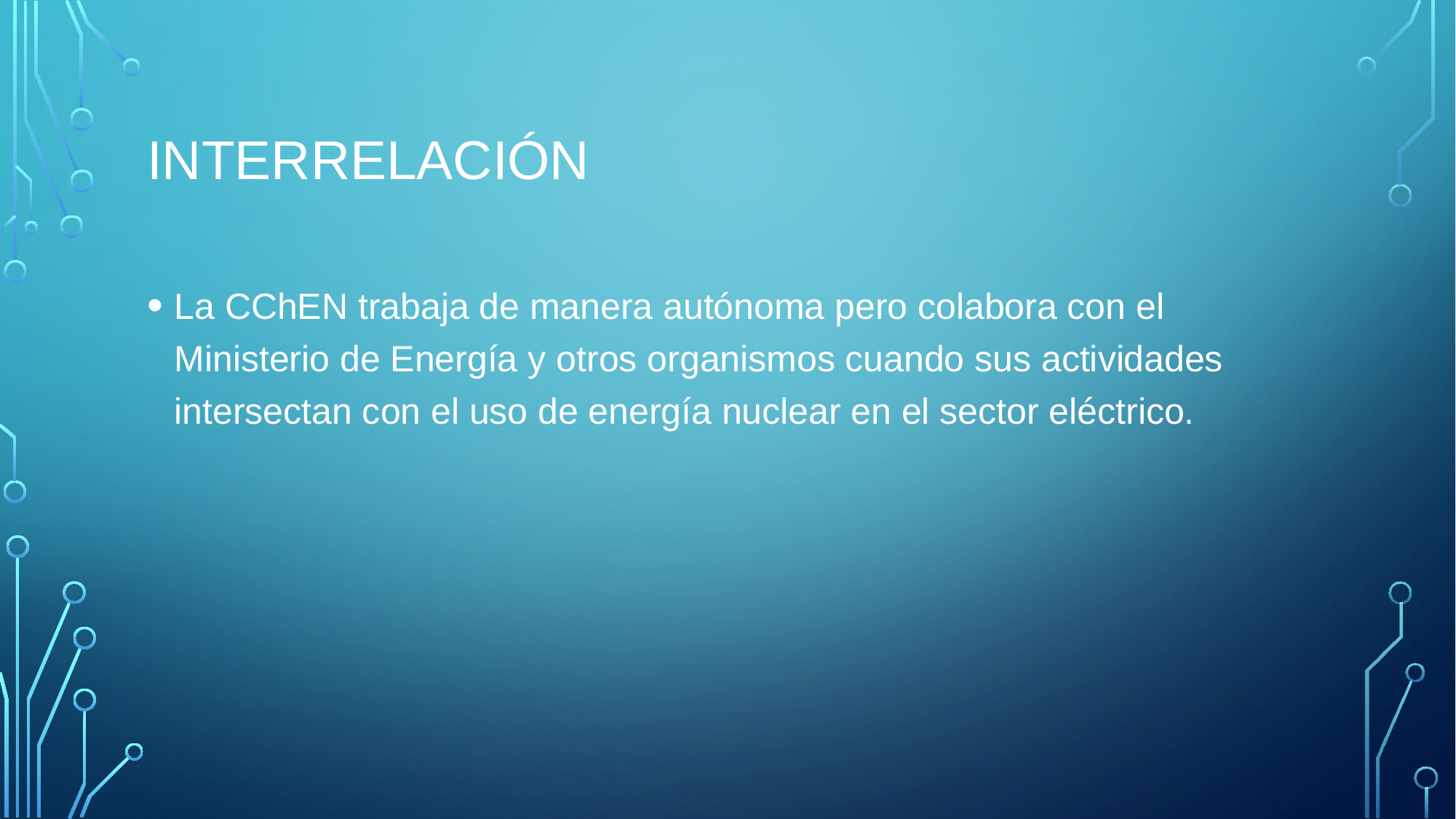

# interrelación
La CChEN trabaja de manera autónoma pero colabora con el Ministerio de Energía y otros organismos cuando sus actividades intersectan con el uso de energía nuclear en el sector eléctrico.